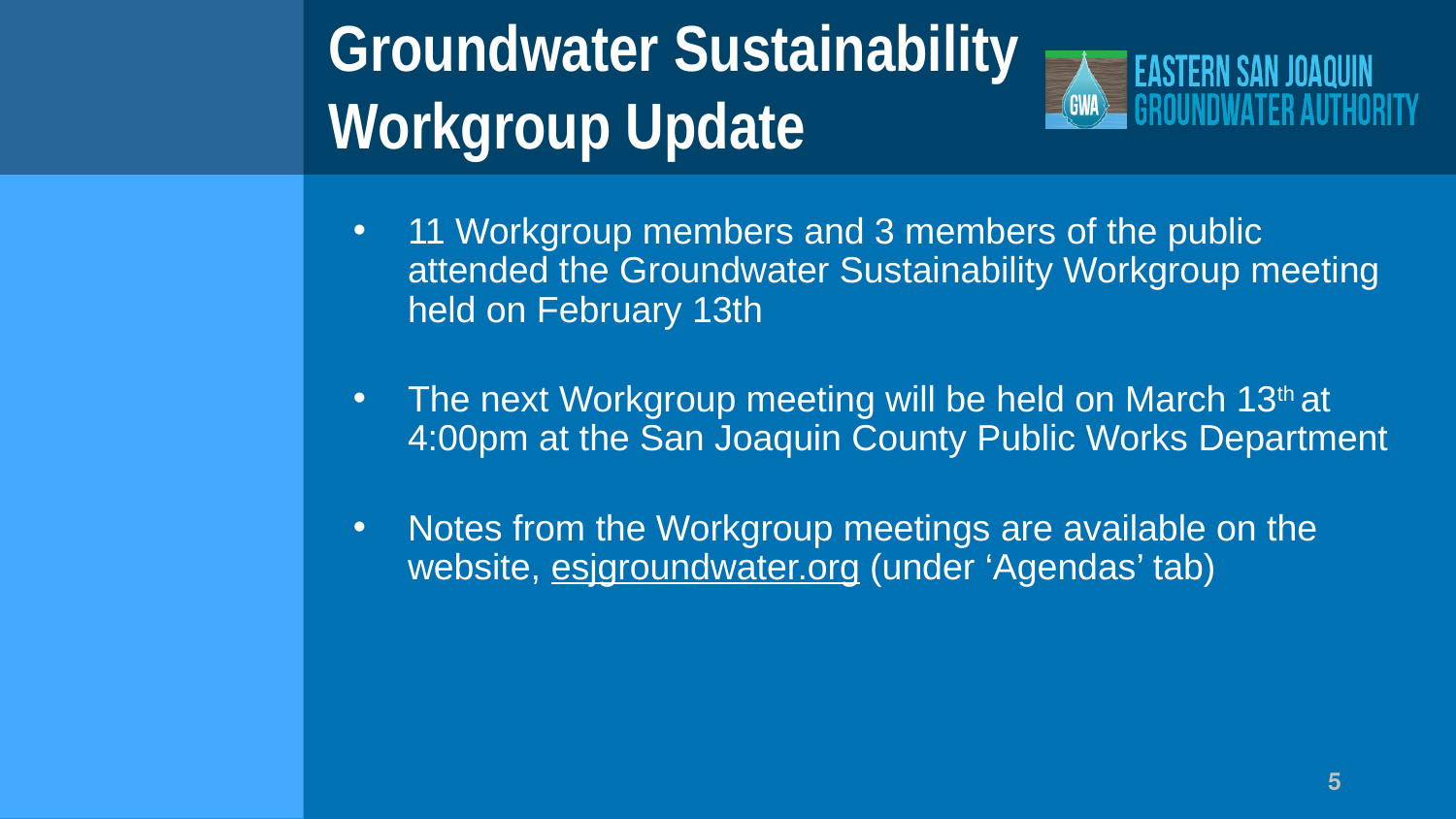

# Groundwater Sustainability Workgroup Update
11 Workgroup members and 3 members of the public attended the Groundwater Sustainability Workgroup meeting held on February 13th

The next Workgroup meeting will be held on March 13th at 4:00pm at the San Joaquin County Public Works Department

Notes from the Workgroup meetings are available on the website, esjgroundwater.org (under ‘Agendas’ tab)

5